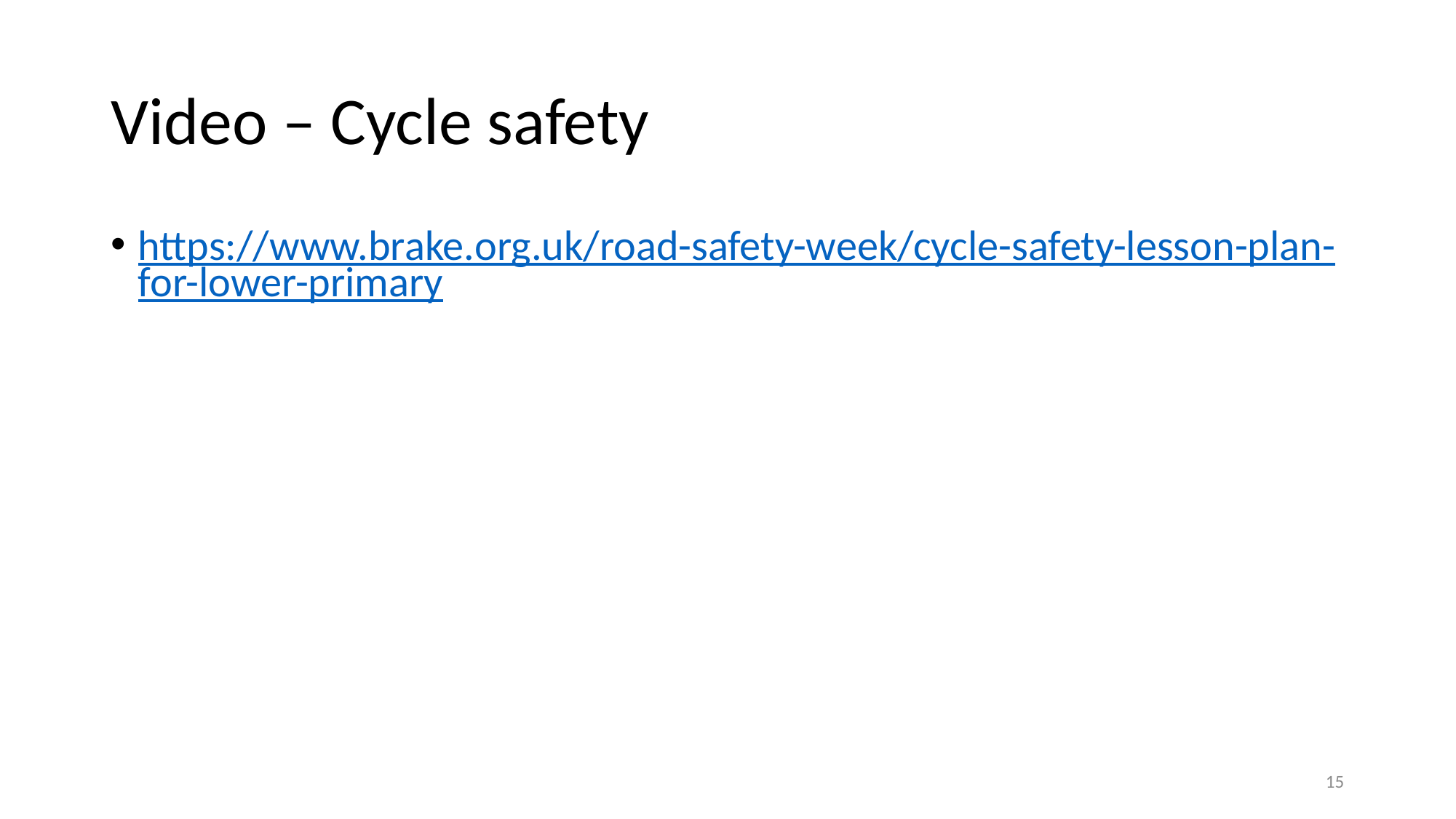

# Video – Cycle safety
https://www.brake.org.uk/road-safety-week/cycle-safety-lesson-plan-for-lower-primary

15